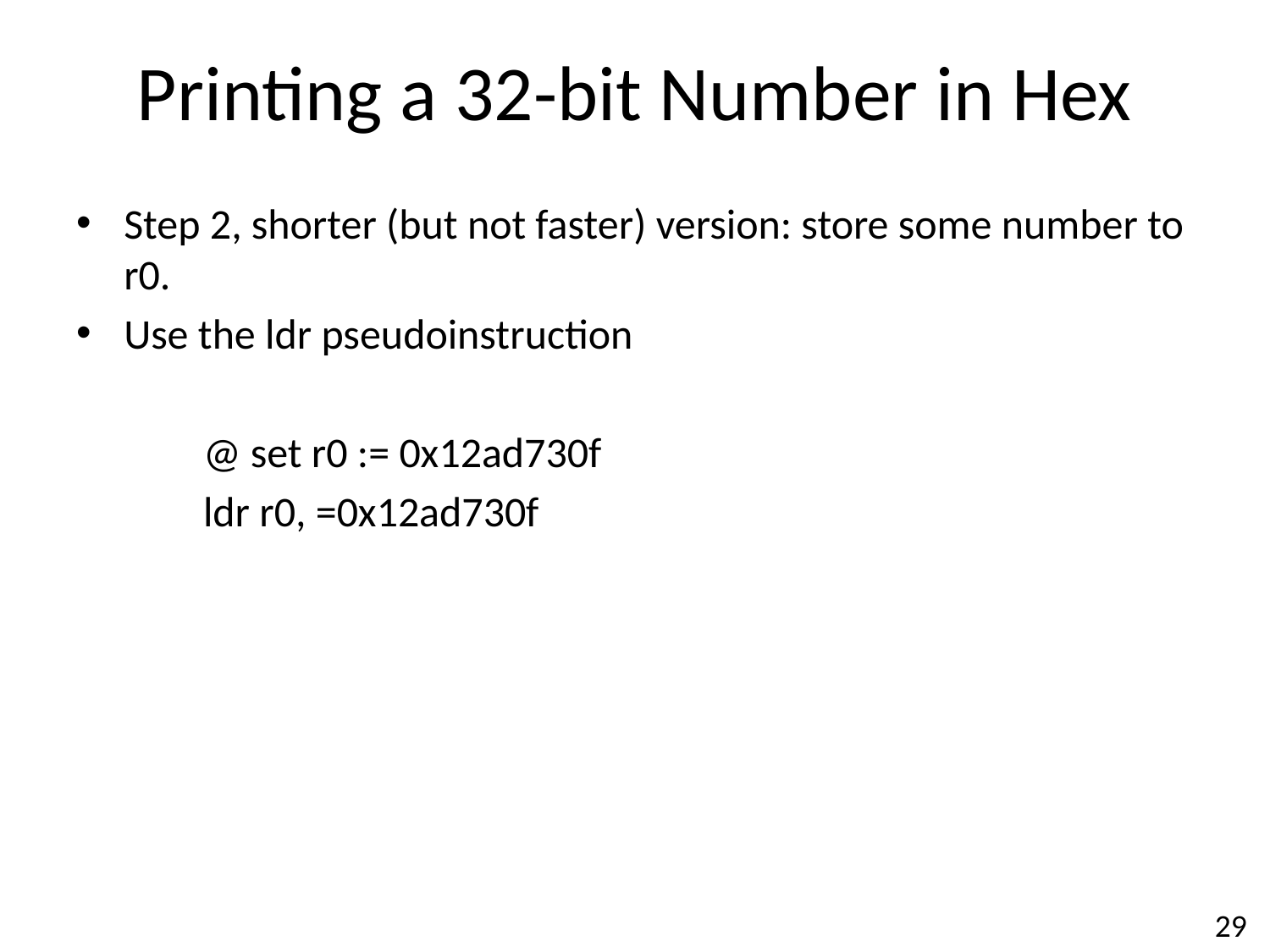

# Printing a 32-bit Number in Hex
Step 2, shorter (but not faster) version: store some number to r0.
Use the ldr pseudoinstruction

	@ set r0 := 0x12ad730f
	ldr r0, =0x12ad730f

29